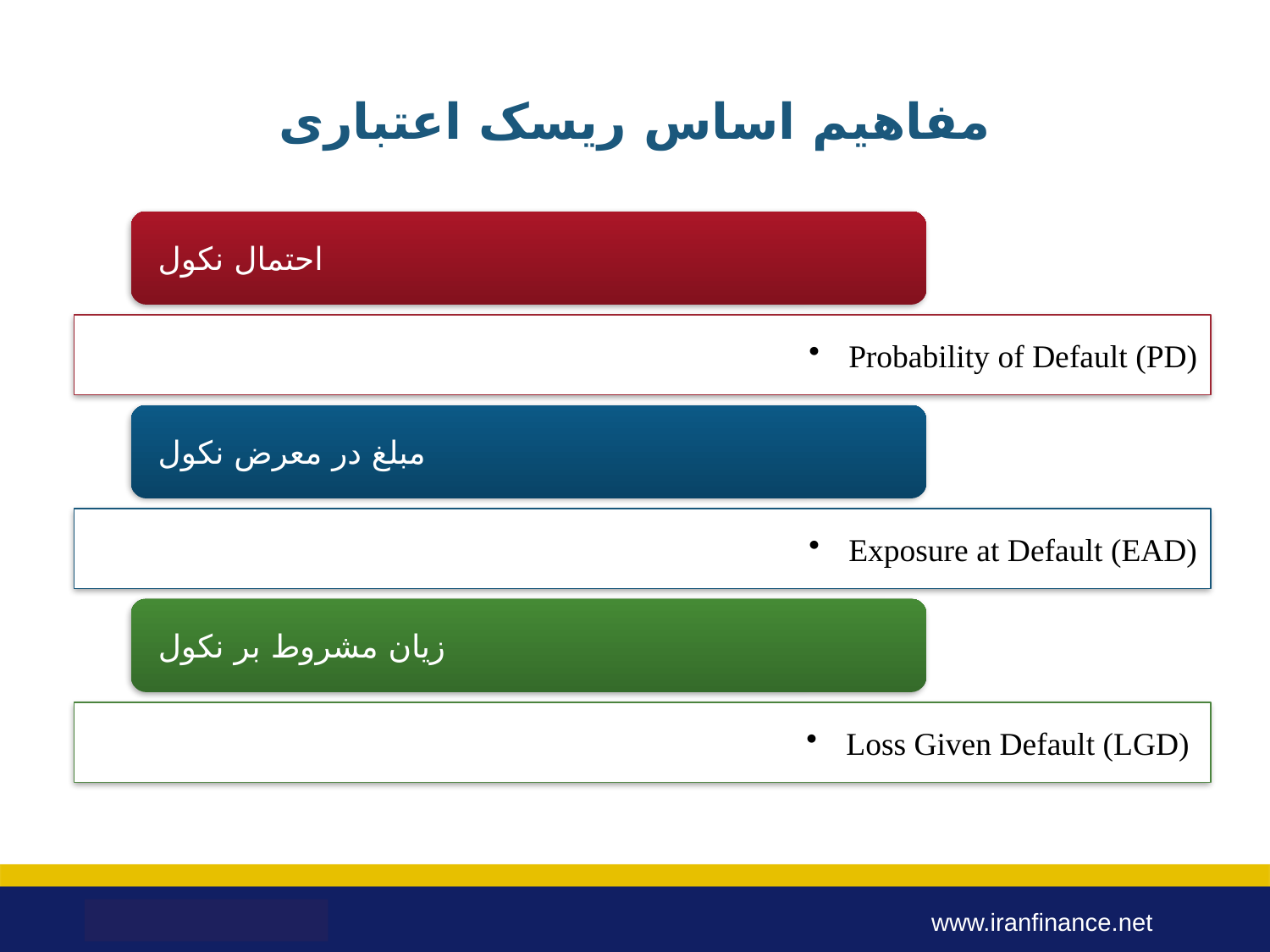

# مفاهیم اساس ریسک اعتباری
احتمال نکول
Probability of Default (PD)
مبلغ در معرض نکول
Exposure at Default (EAD)
زیان مشروط بر نکول
Loss Given Default (LGD)
www.iranfinance.net